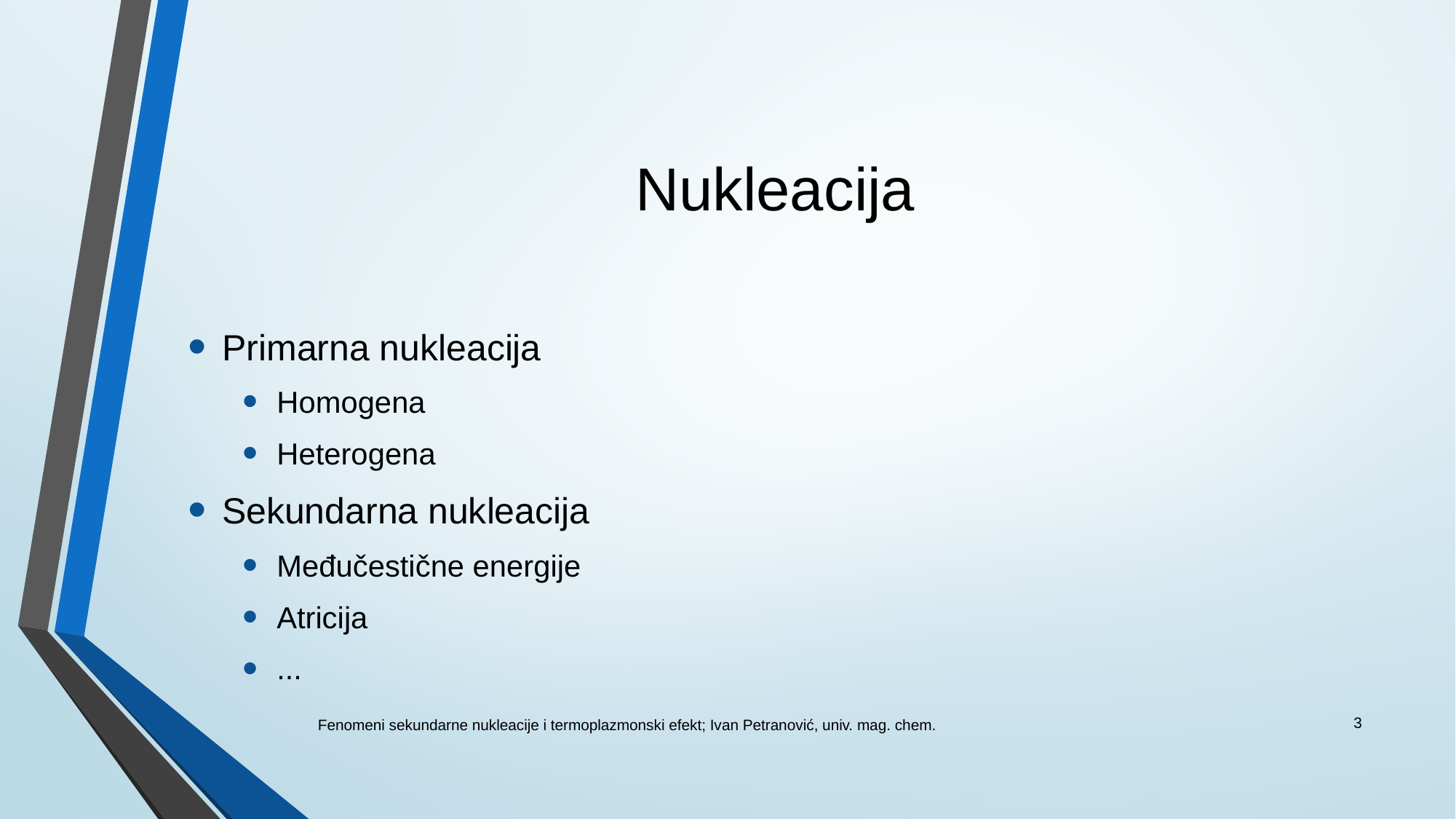

# Nukleacija
Primarna nukleacija
Homogena
Heterogena
Sekundarna nukleacija
Međučestične energije
Atricija
...
3
Fenomeni sekundarne nukleacije i termoplazmonski efekt; Ivan Petranović, univ. mag. chem.